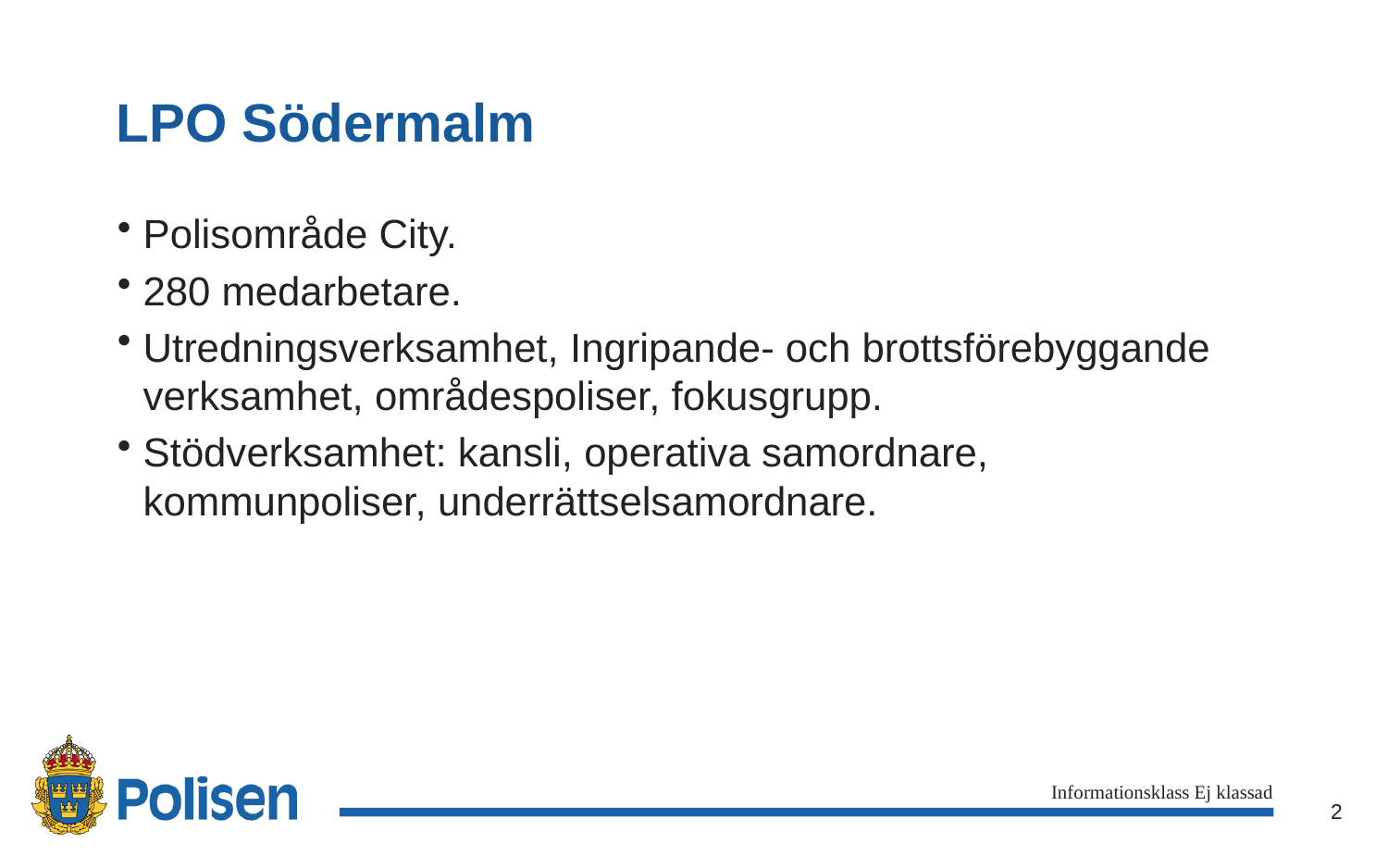

# LPO Södermalm
Polisområde City.
280 medarbetare.
Utredningsverksamhet, Ingripande- och brottsförebyggande verksamhet, områdespoliser, fokusgrupp.
Stödverksamhet: kansli, operativa samordnare, kommunpoliser, underrättselsamordnare.